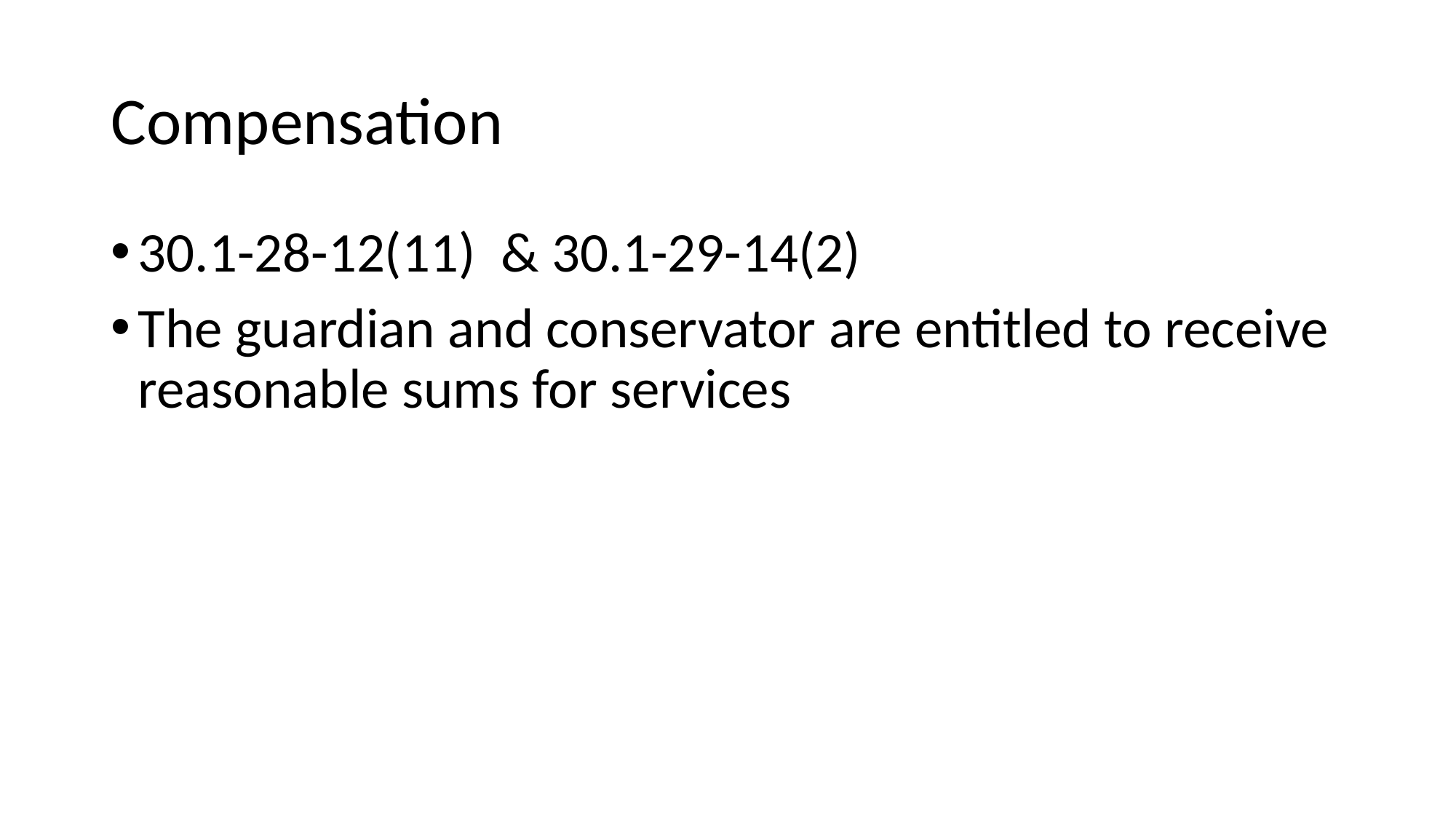

# Compensation
30.1-28-12(11)  & 30.1-29-14(2)
The guardian and conservator are entitled to receive reasonable sums for services